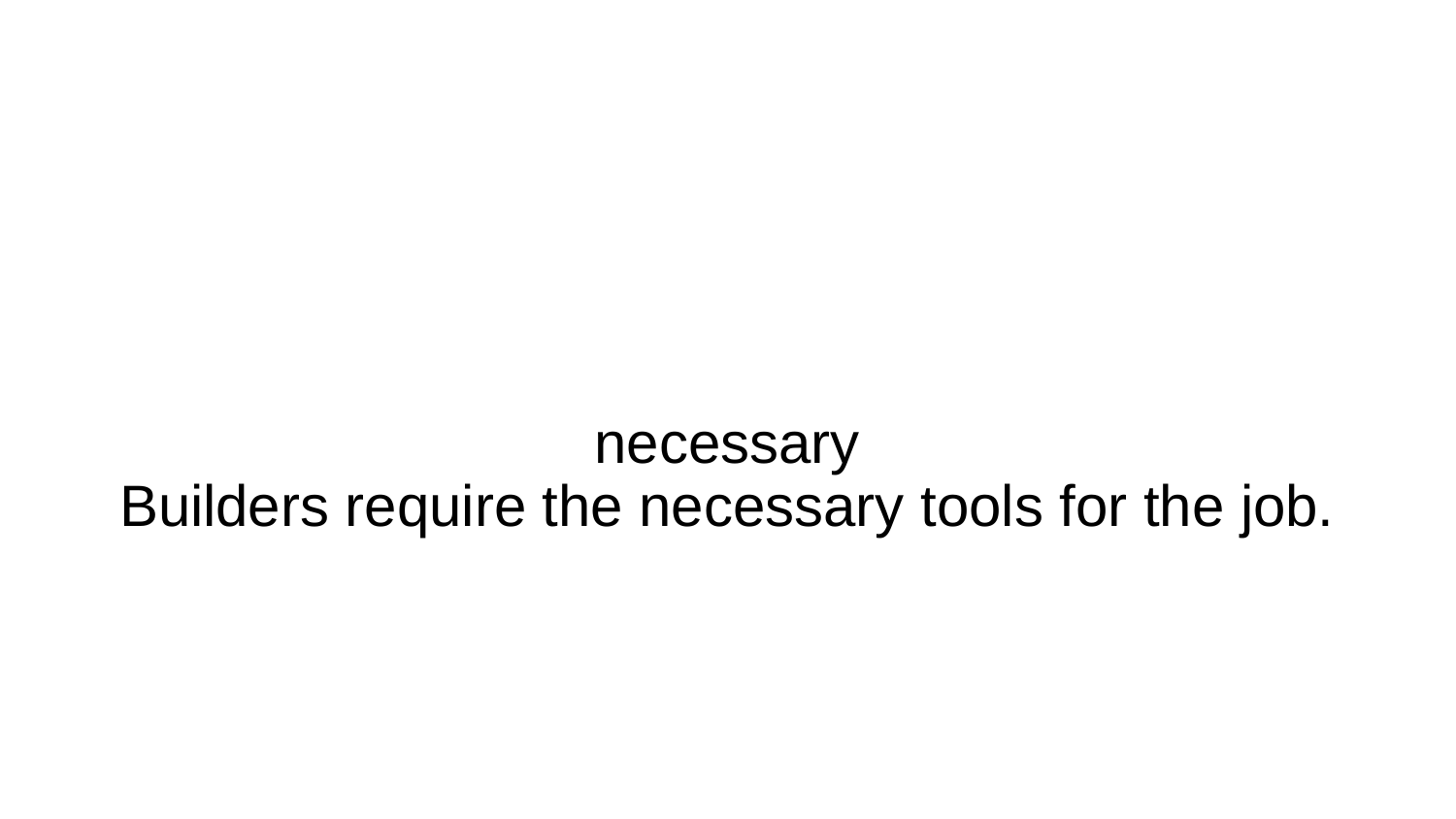

# necessary Builders require the necessary tools for the job.